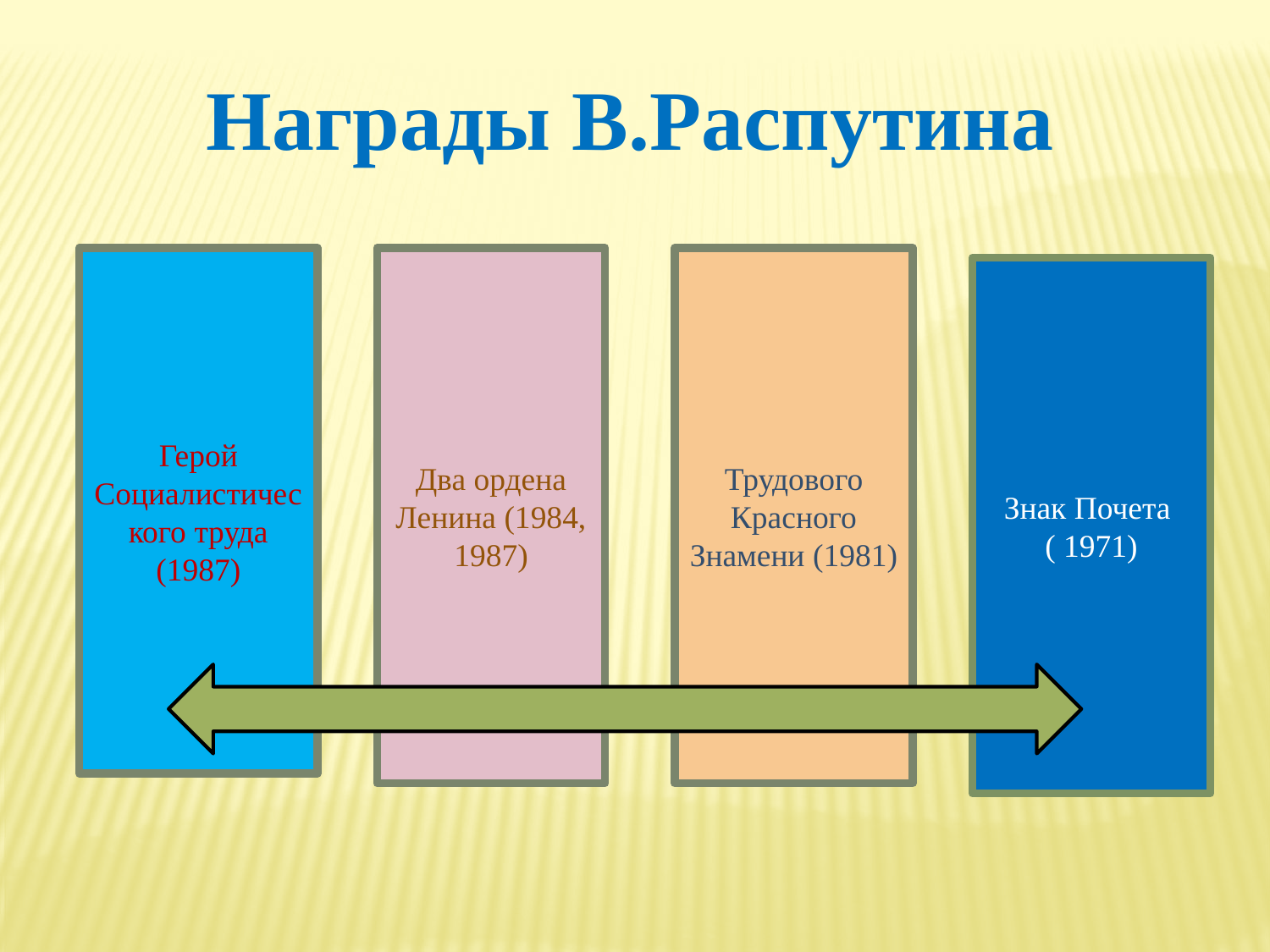

Награды В.Распутина
Герой Социалистического труда (1987)
Два ордена Ленина (1984, 1987)
Трудового Красного Знамени (1981)
Знак Почета
( 1971)